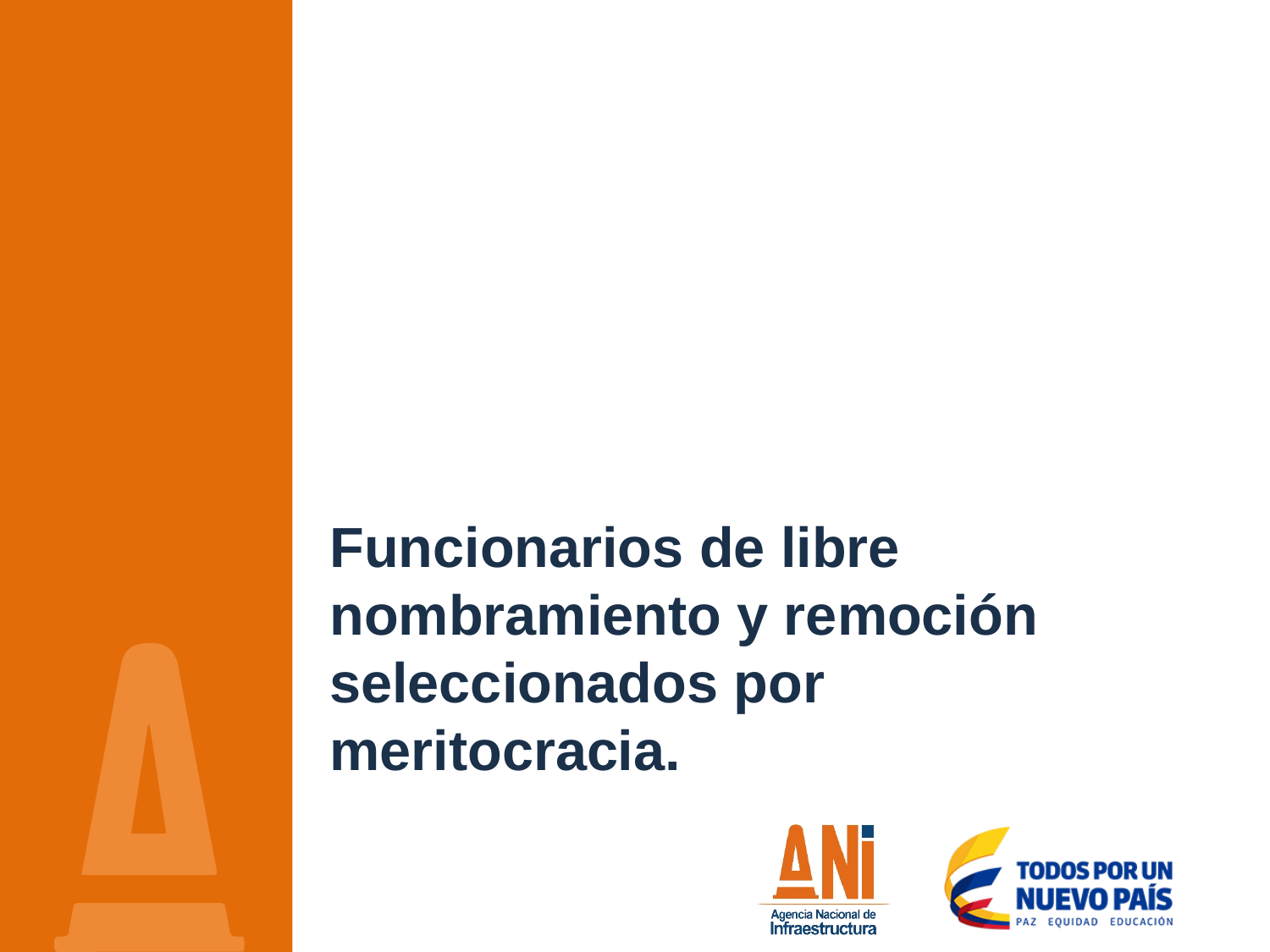

# Funcionarios de libre nombramiento y remoción seleccionados por meritocracia.